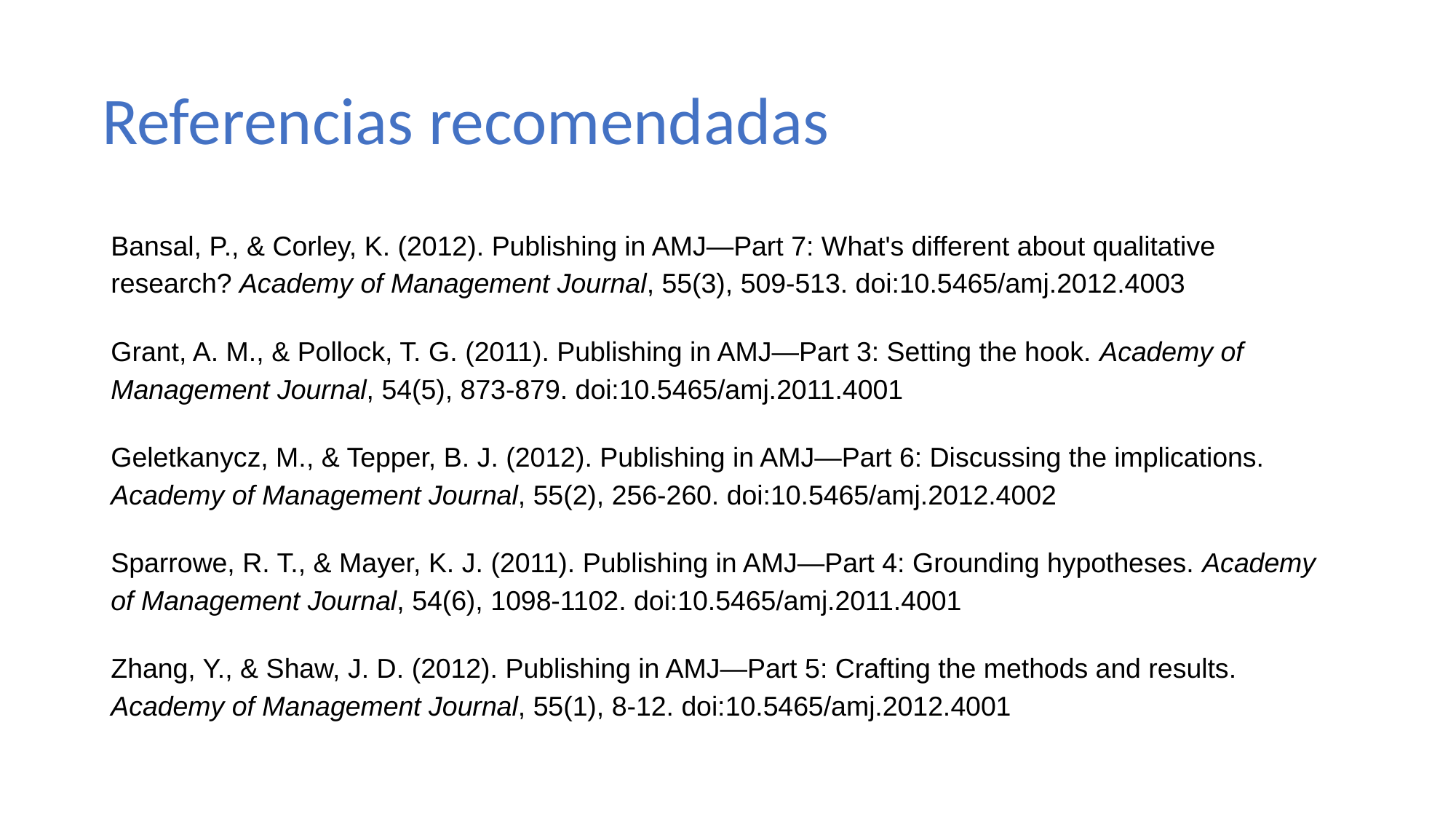

# Referencias recomendadas
Bansal, P., & Corley, K. (2012). Publishing in AMJ—Part 7: What's different about qualitative research? Academy of Management Journal, 55(3), 509-513. doi:10.5465/amj.2012.4003
Grant, A. M., & Pollock, T. G. (2011). Publishing in AMJ—Part 3: Setting the hook. Academy of Management Journal, 54(5), 873-879. doi:10.5465/amj.2011.4001
Geletkanycz, M., & Tepper, B. J. (2012). Publishing in AMJ—Part 6: Discussing the implications. Academy of Management Journal, 55(2), 256-260. doi:10.5465/amj.2012.4002
Sparrowe, R. T., & Mayer, K. J. (2011). Publishing in AMJ—Part 4: Grounding hypotheses. Academy of Management Journal, 54(6), 1098-1102. doi:10.5465/amj.2011.4001
Zhang, Y., & Shaw, J. D. (2012). Publishing in AMJ—Part 5: Crafting the methods and results. Academy of Management Journal, 55(1), 8-12. doi:10.5465/amj.2012.4001